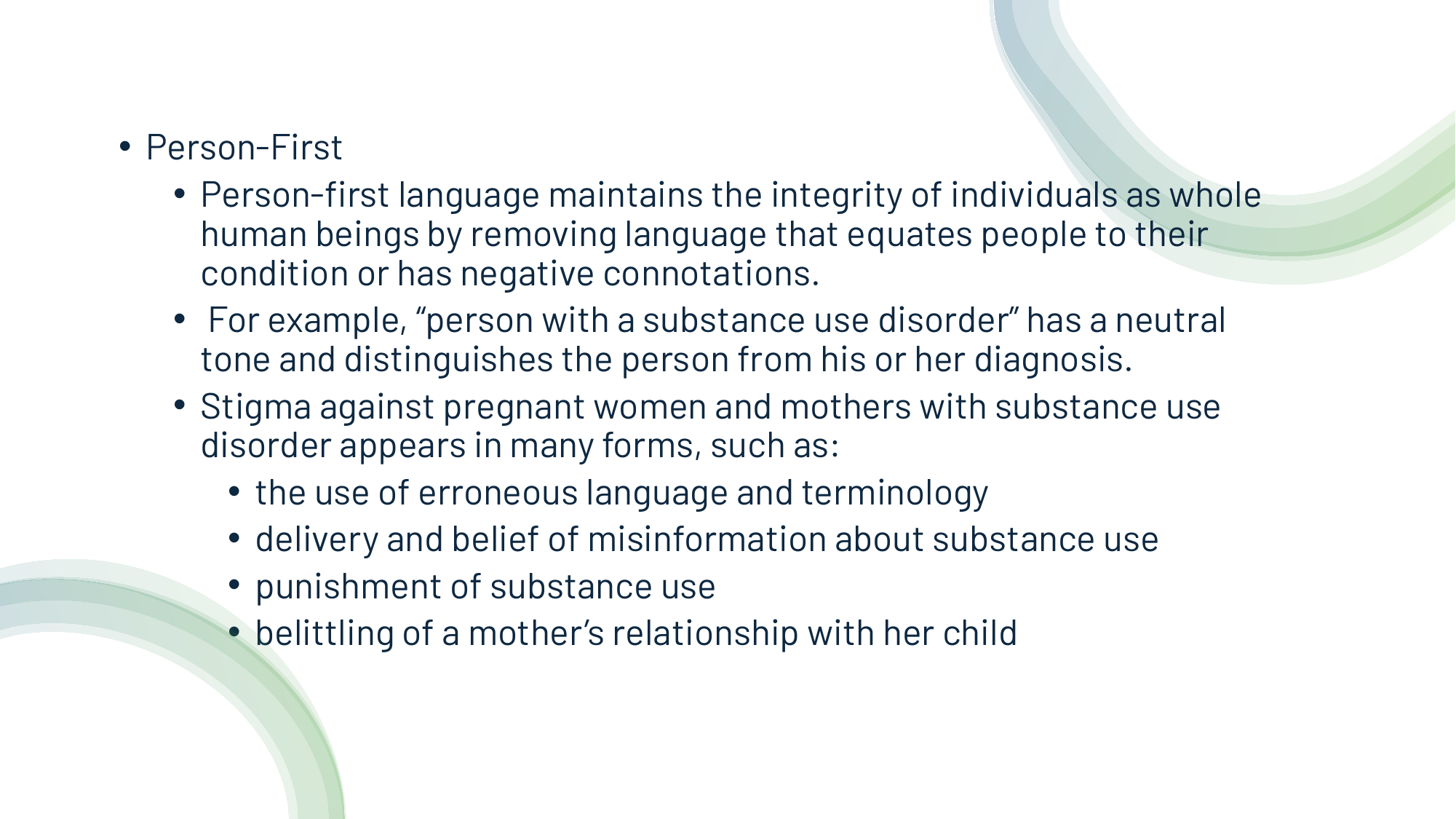

Person-First
Person-first language maintains the integrity of individuals as whole human beings by removing language that equates people to their condition or has negative connotations.
 For example, “person with a substance use disorder” has a neutral tone and distinguishes the person from his or her diagnosis.
Stigma against pregnant women and mothers with substance use disorder appears in many forms, such as:
the use of erroneous language and terminology
delivery and belief of misinformation about substance use
punishment of substance use
belittling of a mother’s relationship with her child